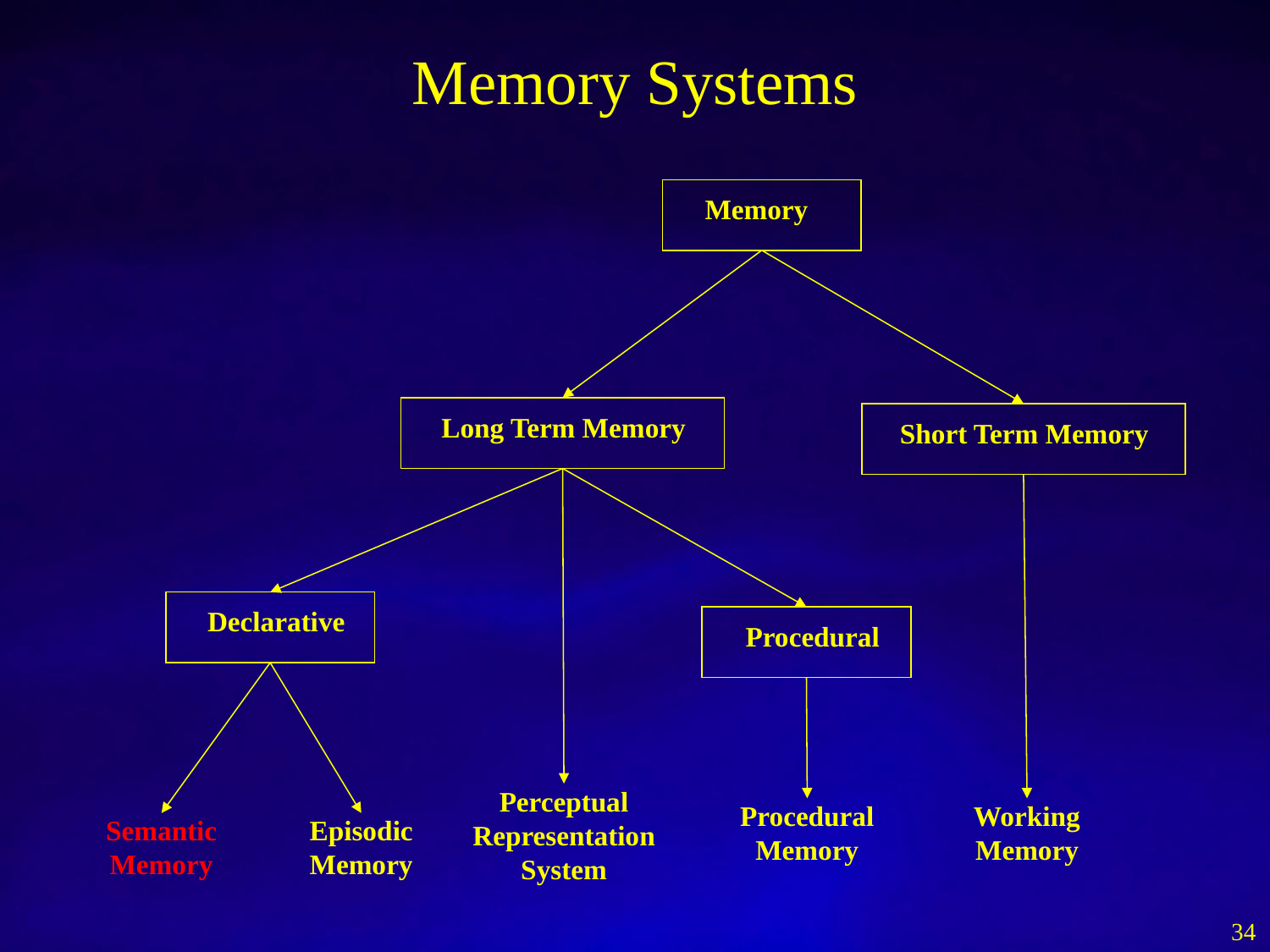

# Memory Systems

Memory

Long Term Memory

Short Term Memory

Declarative

Procedural
Perceptual Representation System
Procedural Memory
Working Memory
Semantic Memory
Episodic Memory
34